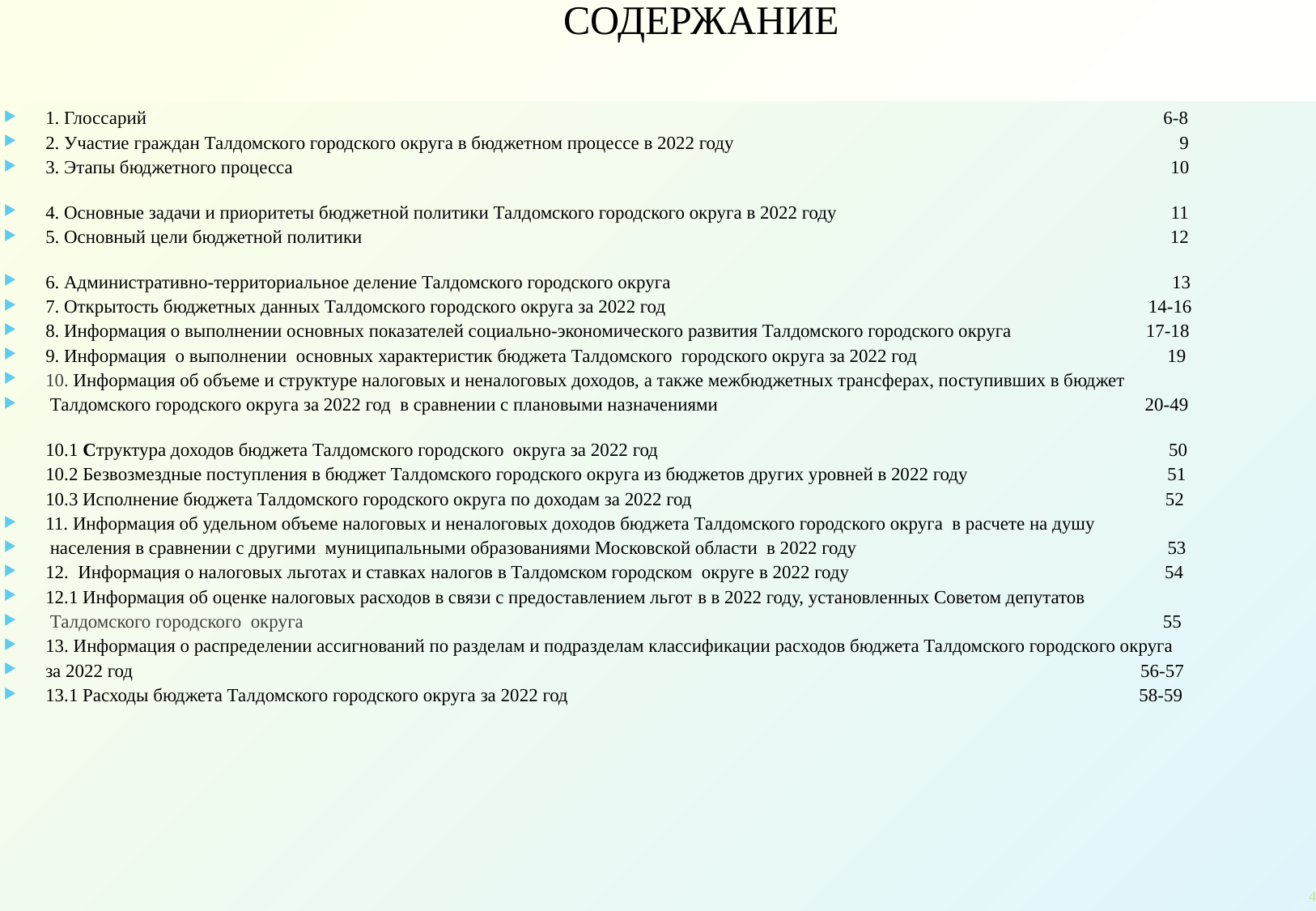

# СОДЕРЖАНИЕ

1. Глоссарий                                                                                                                                                                                                                           6-8
2. Участие граждан Талдомского городского округа в бюджетном процессе в 2022 году                                                                                                9
3. Этапы бюджетного процесса                                                                                                                                                                                             10
4. Основные задачи и приоритеты бюджетной политики Талдомского городского округа в 2022 году                                                                        11
5. Основный цели бюджетной политики                                                                                                                                                                              12
6. Административно-территориальное деление Талдомского городского округа                                                                                                            13
7. Открытость бюджетных данных Талдомского городского округа за 2022 год                                                                                                        14-16
8. Информация о выполнении основных показателей социально-экономического развития Талдомского городского округа                             17-18
9. Информация  о выполнении  основных характеристик бюджета Талдомского  городского округа за 2022 год                                                      19
10. Информация об объеме и структуре налоговых и неналоговых доходов, а также межбюджетных трансферах, поступивших в бюджет
 Талдомского городского округа за 2022 год  в сравнении с плановыми назначениями                                                                                            20-49
         10.1 Структура доходов бюджета Талдомского городского  округа за 2022 год                                                                                                              50
         10.2 Безвозмездные поступления в бюджет Талдомского городского округа из бюджетов других уровней в 2022 году                                           51
         10.3 Исполнение бюджета Талдомского городского округа по доходам за 2022 год                                                                                                      52
11. Информация об удельном объеме налоговых и неналоговых доходов бюджета Талдомского городского округа  в расчете на душу
 населения в сравнении с другими  муниципальными образованиями Московской области  в 2022 году                                                                   53
12.  Информация о налоговых льготах и ставках налогов в Талдомском городском  округе в 2022 году                                                                    54
12.1 Информация об оценке налоговых расходов в связи с предоставлением льгот в в 2022 году, установленных Советом депутатов
 Талдомского городского  округа                                                                                                                                                                                         55
13. Информация о распределении ассигнований по разделам и подразделам классификации расходов бюджета Талдомского городского округа
за 2022 год                                                                                                                                                                                                                         56-57
13.1 Расходы бюджета Талдомского городского округа за 2022 год                                                                                                                           58-59

4